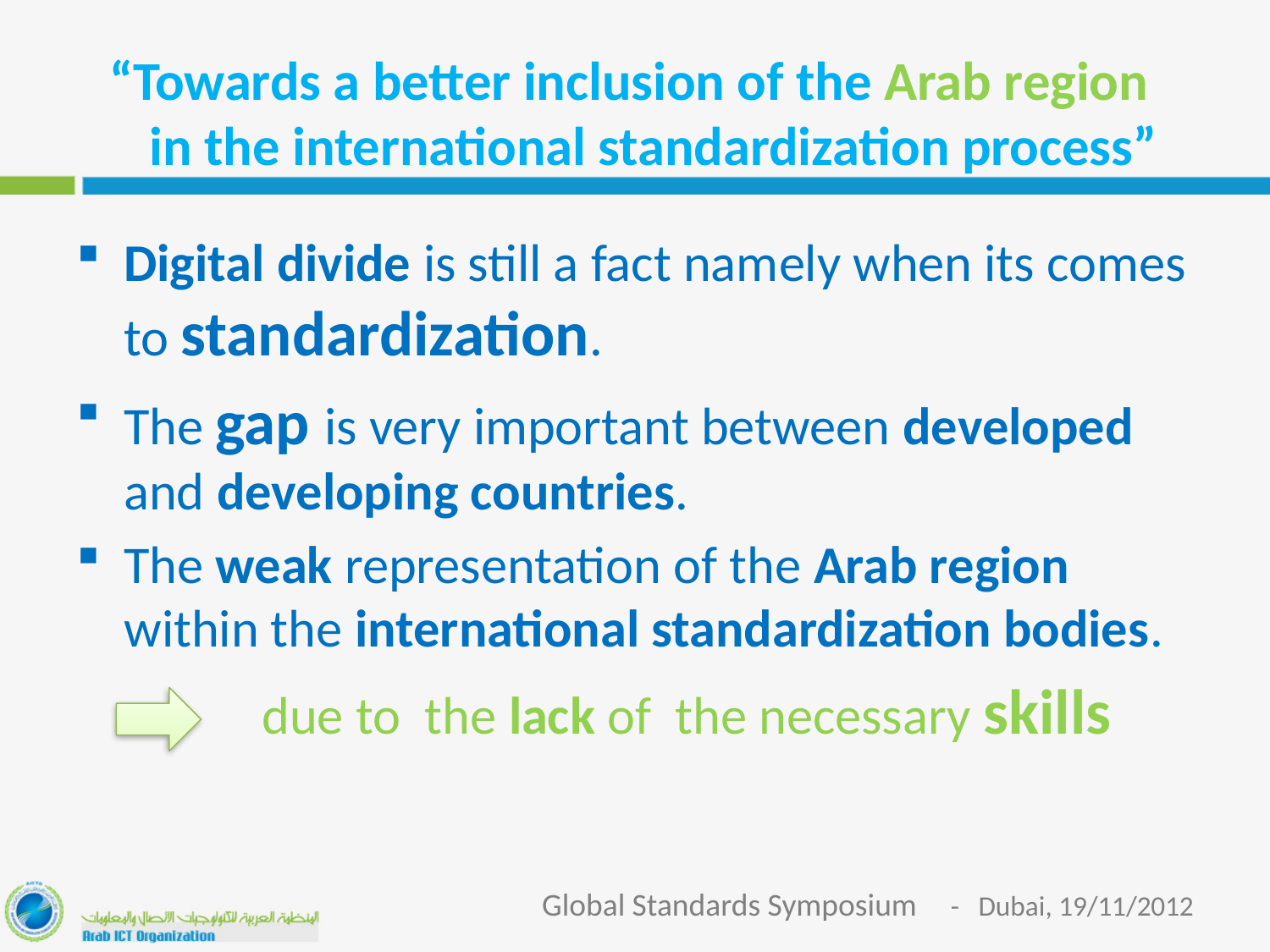

# “Towards a better inclusion of the Arab region in the international standardization process”
Digital divide is still a fact namely when its comes to standardization.
The gap is very important between developed and developing countries.
The weak representation of the Arab region within the international standardization bodies.
		 due to  the lack of  the necessary skills

Global Standards Symposium     -   Dubai, 19/11/2012